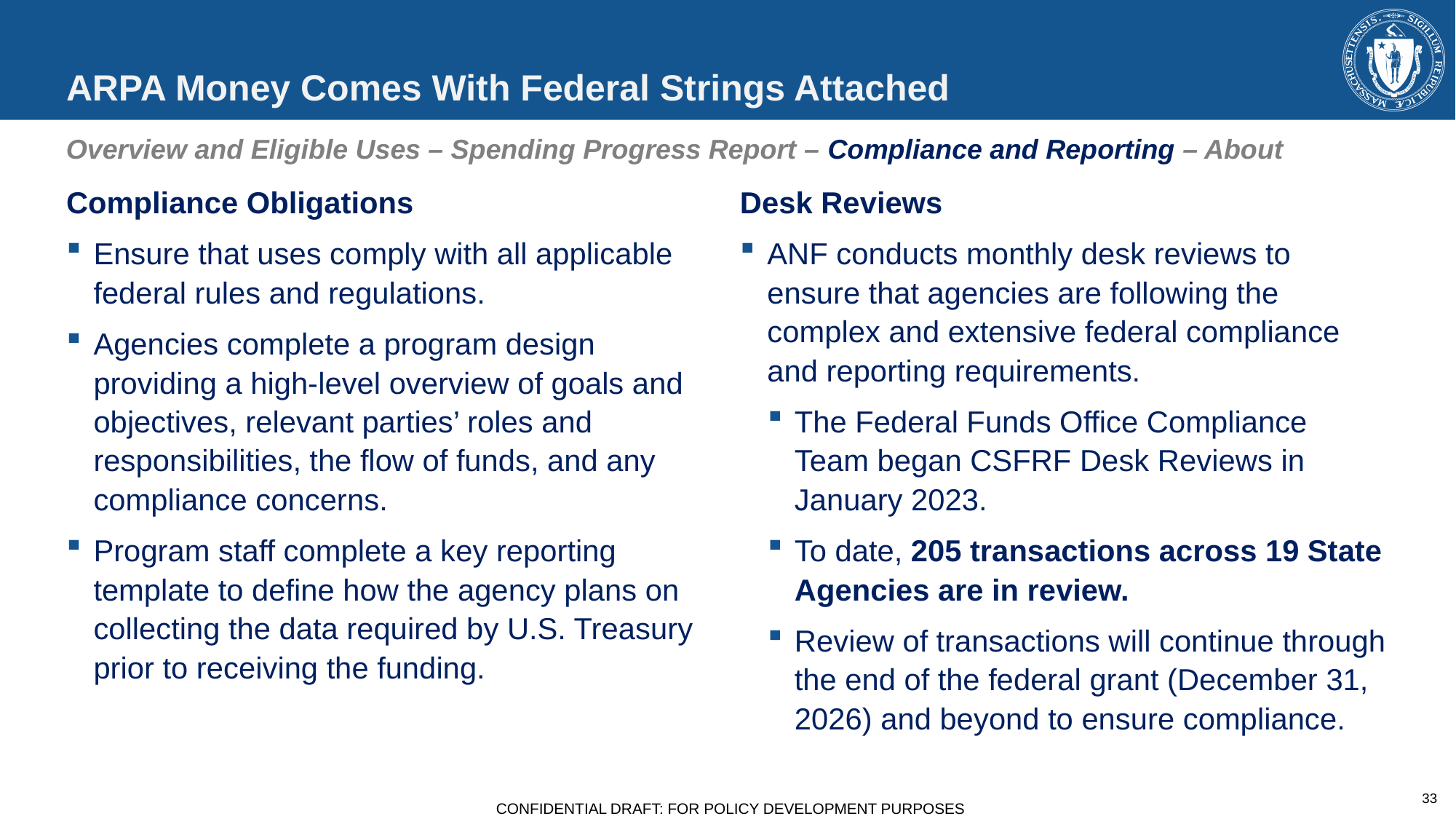

# ARPA Money Comes With Federal Strings Attached
Overview and Eligible Uses – Spending Progress Report – Compliance and Reporting – About
Compliance Obligations
Ensure that uses comply with all applicable federal rules and regulations.
Agencies complete a program design providing a high-level overview of goals and objectives, relevant parties’ roles and responsibilities, the flow of funds, and any compliance concerns.
Program staff complete a key reporting template to define how the agency plans on collecting the data required by U.S. Treasury prior to receiving the funding.
Desk Reviews
ANF conducts monthly desk reviews to ensure that agencies are following the complex and extensive federal compliance and reporting requirements.
The Federal Funds Office Compliance Team began CSFRF Desk Reviews in January 2023.
To date, 205 transactions across 19 State Agencies are in review.
Review of transactions will continue through the end of the federal grant (December 31, 2026) and beyond to ensure compliance.